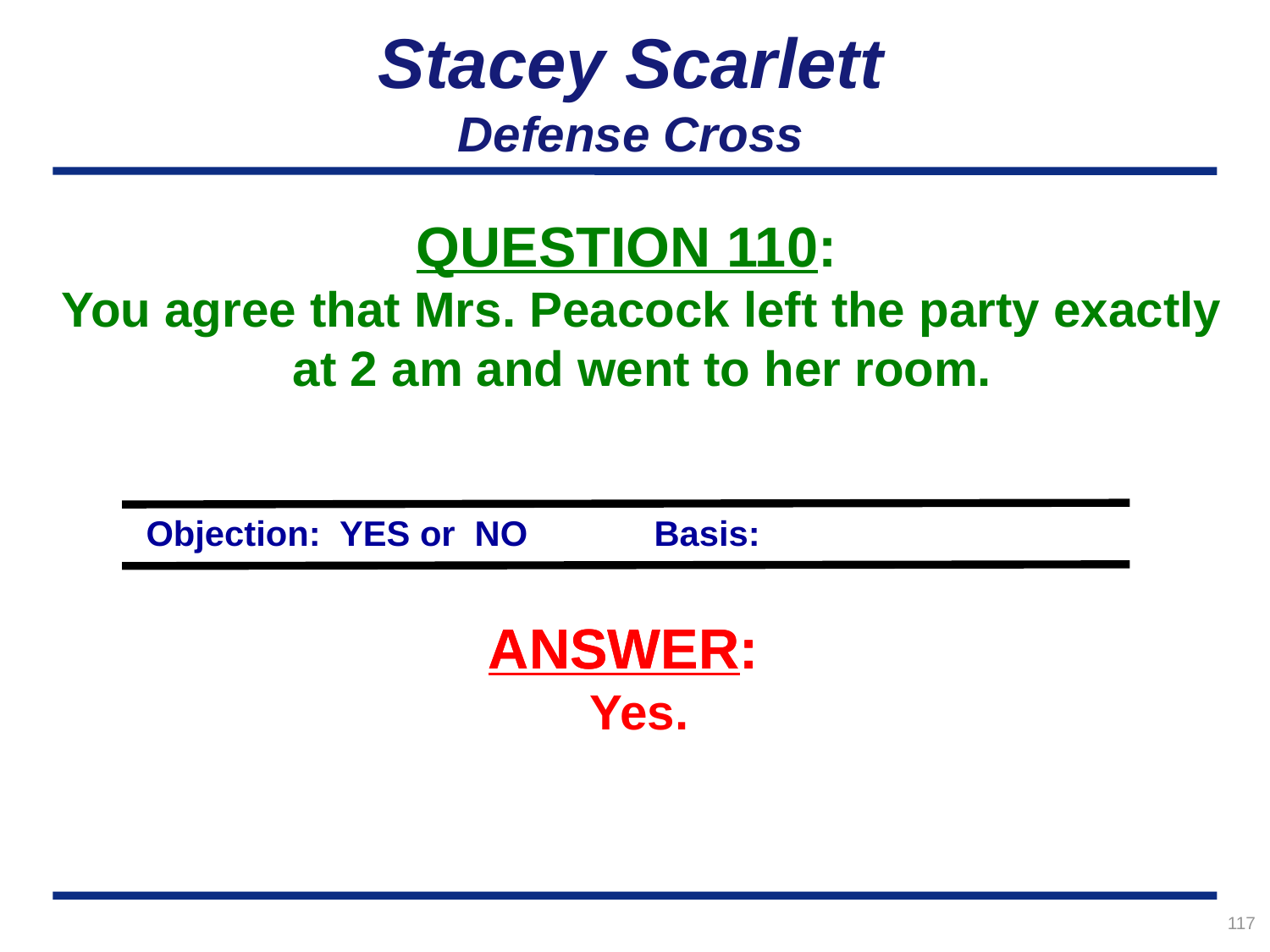

# Stacey Scarlett Defense Cross
QUESTION 110:
You agree that Mrs. Peacock left the party exactly at 2 am and went to her room.

Objection:  YES or  NO	Basis:
ANSWER:
ANSWER:
Yes.
117